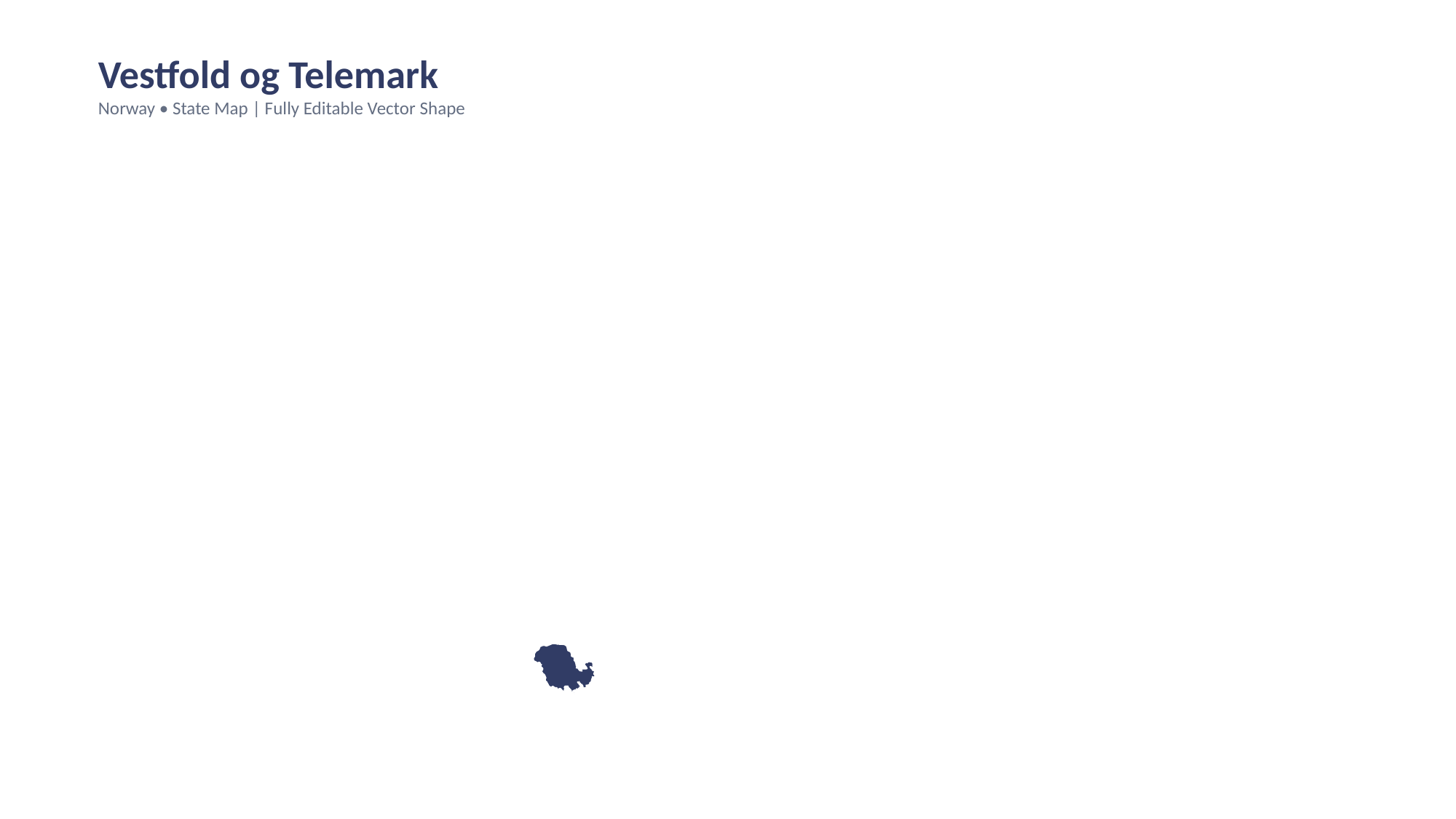

Vestfold og Telemark
Norway • State Map | Fully Editable Vector Shape